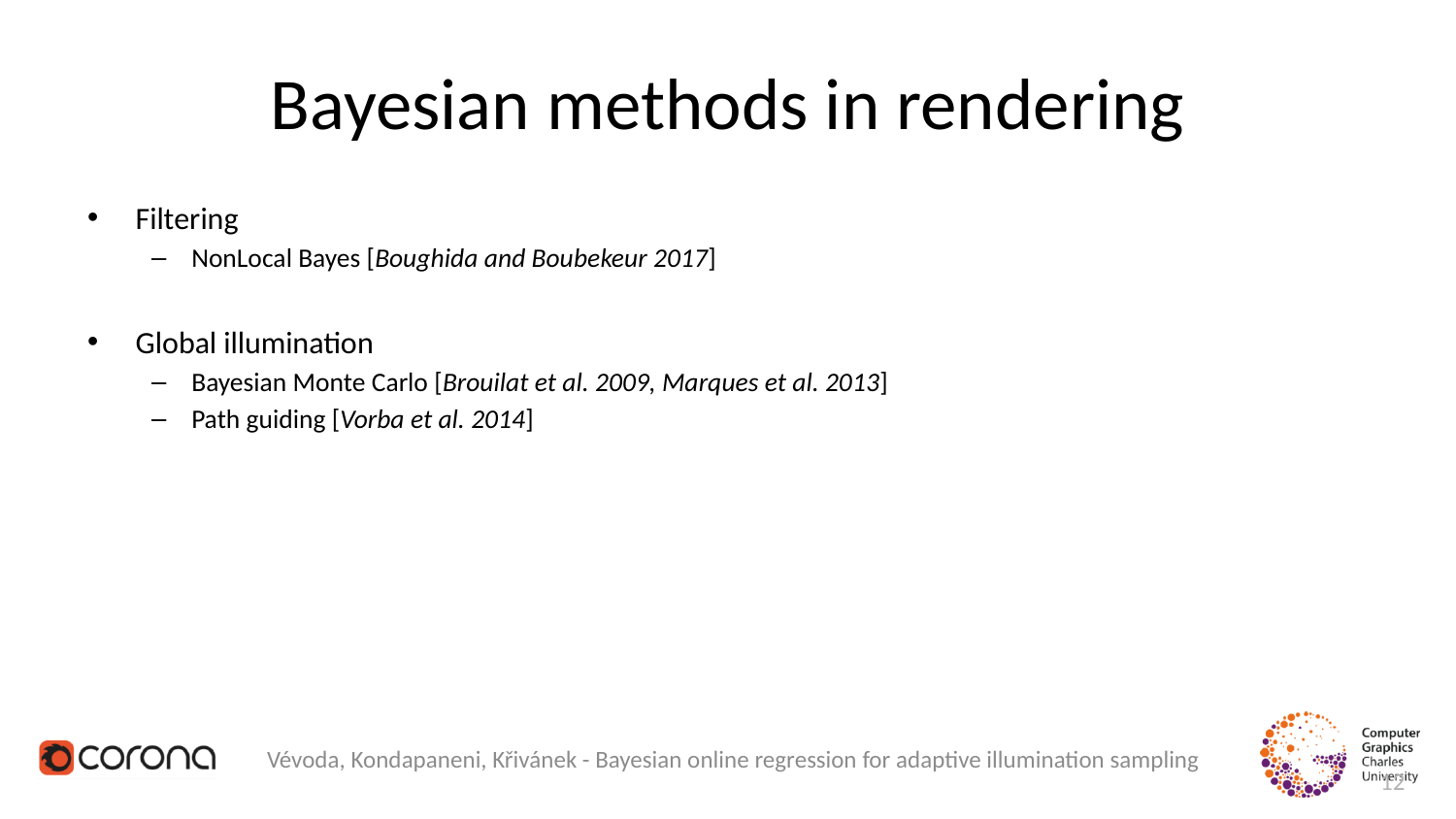

# Bayesian methods in rendering
Filtering
NonLocal Bayes [Boughida and Boubekeur 2017]

Global illumination
Bayesian Monte Carlo [Brouilat et al. 2009, Marques et al. 2013]
Path guiding [Vorba et al. 2014]

Vévoda, Kondapaneni, Křivánek - Bayesian online regression for adaptive illumination sampling
12